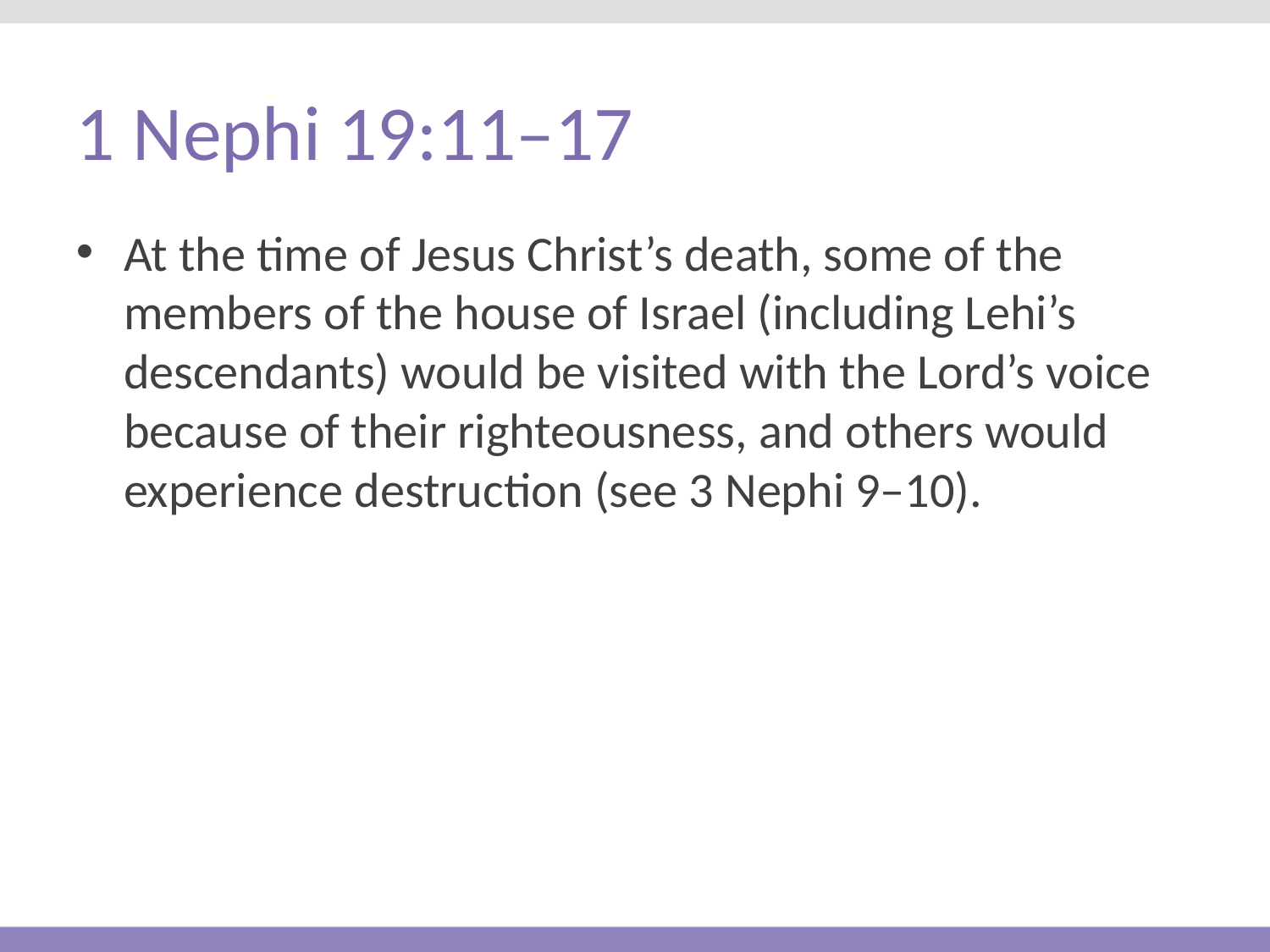

# 1 Nephi 19:11–17
At the time of Jesus Christ’s death, some of the members of the house of Israel (including Lehi’s descendants) would be visited with the Lord’s voice because of their righteousness, and others would experience destruction (see 3 Nephi 9–10).